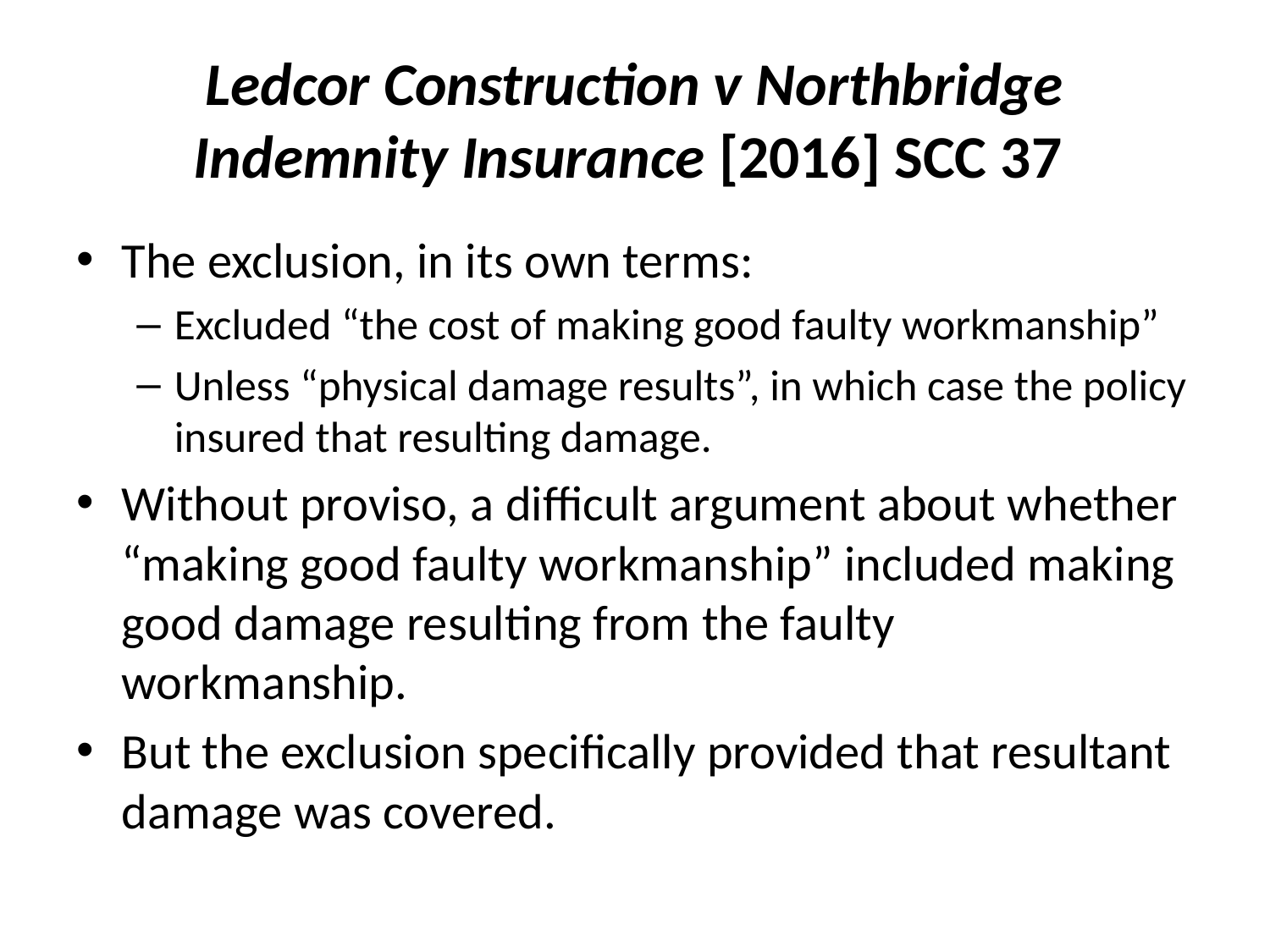

# Ledcor Construction v Northbridge Indemnity Insurance [2016] SCC 37
The exclusion, in its own terms:
Excluded “the cost of making good faulty workmanship”
Unless “physical damage results”, in which case the policy insured that resulting damage.
Without proviso, a difficult argument about whether “making good faulty workmanship” included making good damage resulting from the faulty workmanship.
But the exclusion specifically provided that resultant damage was covered.